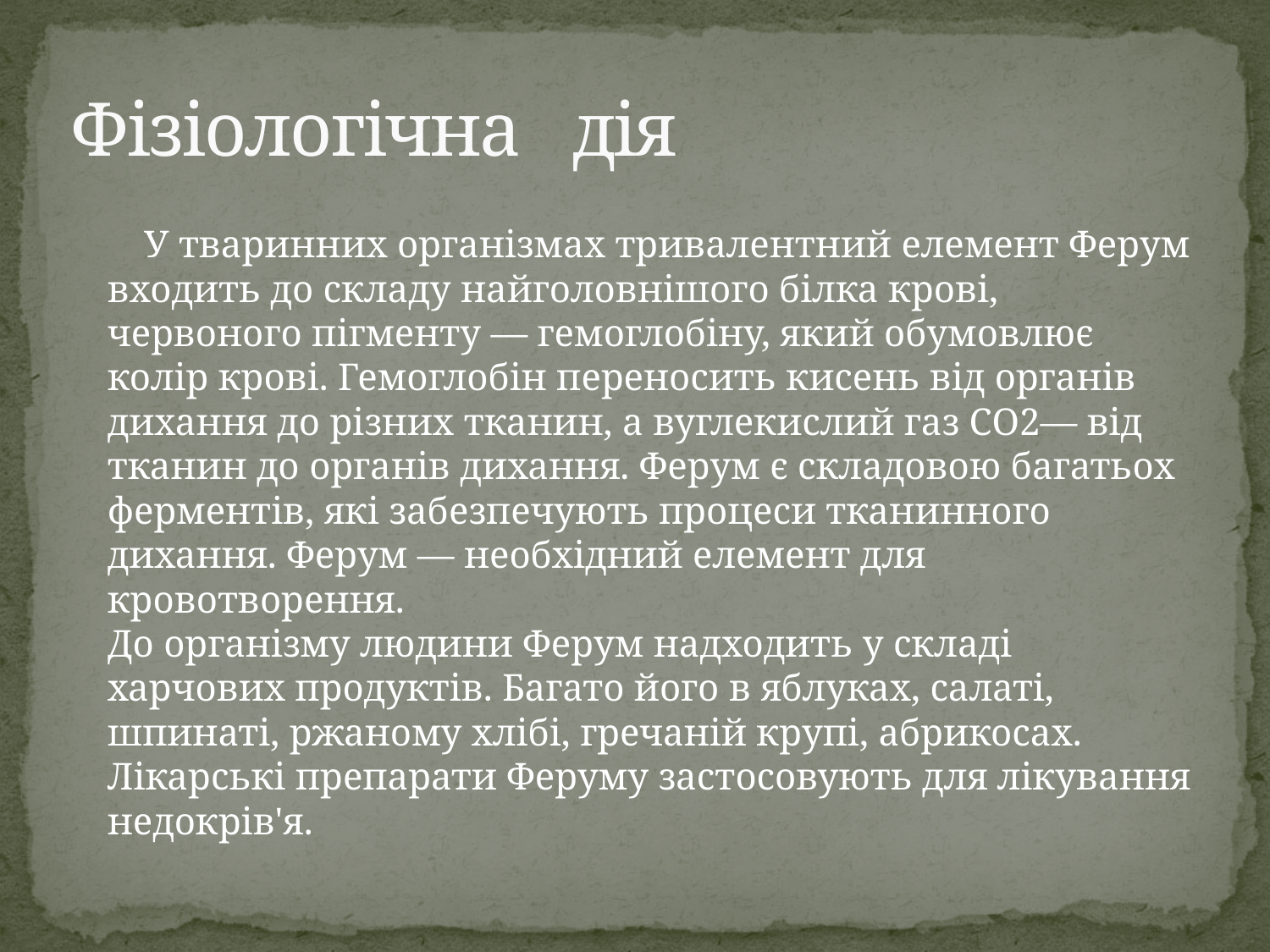

# Фізіологічна   дія

       У тваринних організмах тривалентний елемент Ферум входить до складу найголовнішого білка крові, червоного пігменту — гемоглобіну, який обумовлює колір крові. Гемоглобін переносить кисень від органів дихання до різних тканин, а вуглекислий газ СО2— від тканин до органів дихання. Ферум є складовою багатьох ферментів, які забезпечують процеси тканинного дихання. Ферум — необхідний елемент для кровотворення.
До організму людини Ферум надходить у складі харчових продуктів. Багато його в яблуках, салаті, шпинаті, ржаному хлібі, гречаній крупі, абрикосах. Лікарські препарати Феруму застосовують для лікування недокрів'я.